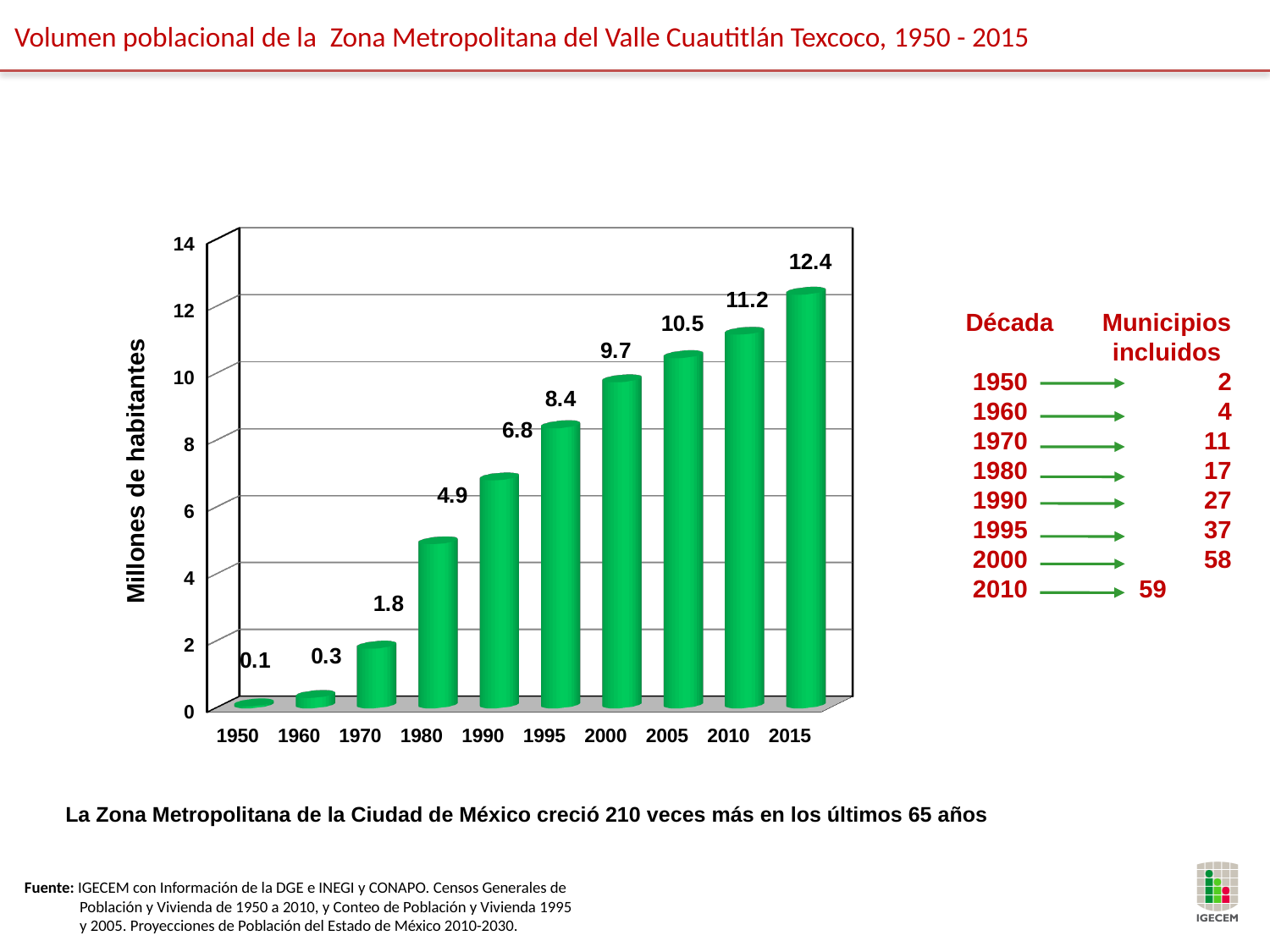

Volumen poblacional de la  Zona Metropolitana del Valle Cuautitlán Texcoco, 1950 - 2015

[unsupported chart]

Década       Municipios
                     incluidos
 1950	                  2
 1960	                  4
 1970	                11
 1980	                17
 1990	                27
 1995	                37
 2000	                58
 2010                59

Millones de habitantes

La Zona Metropolitana de la Ciudad de México creció 210 veces más en los últimos 65 años
Fuente: IGECEM con Información de la DGE e INEGI y CONAPO. Censos Generales de Población y Vivienda de 1950 a 2010, y Conteo de Población y Vivienda 1995 y 2005. Proyecciones de Población del Estado de México 2010-2030.